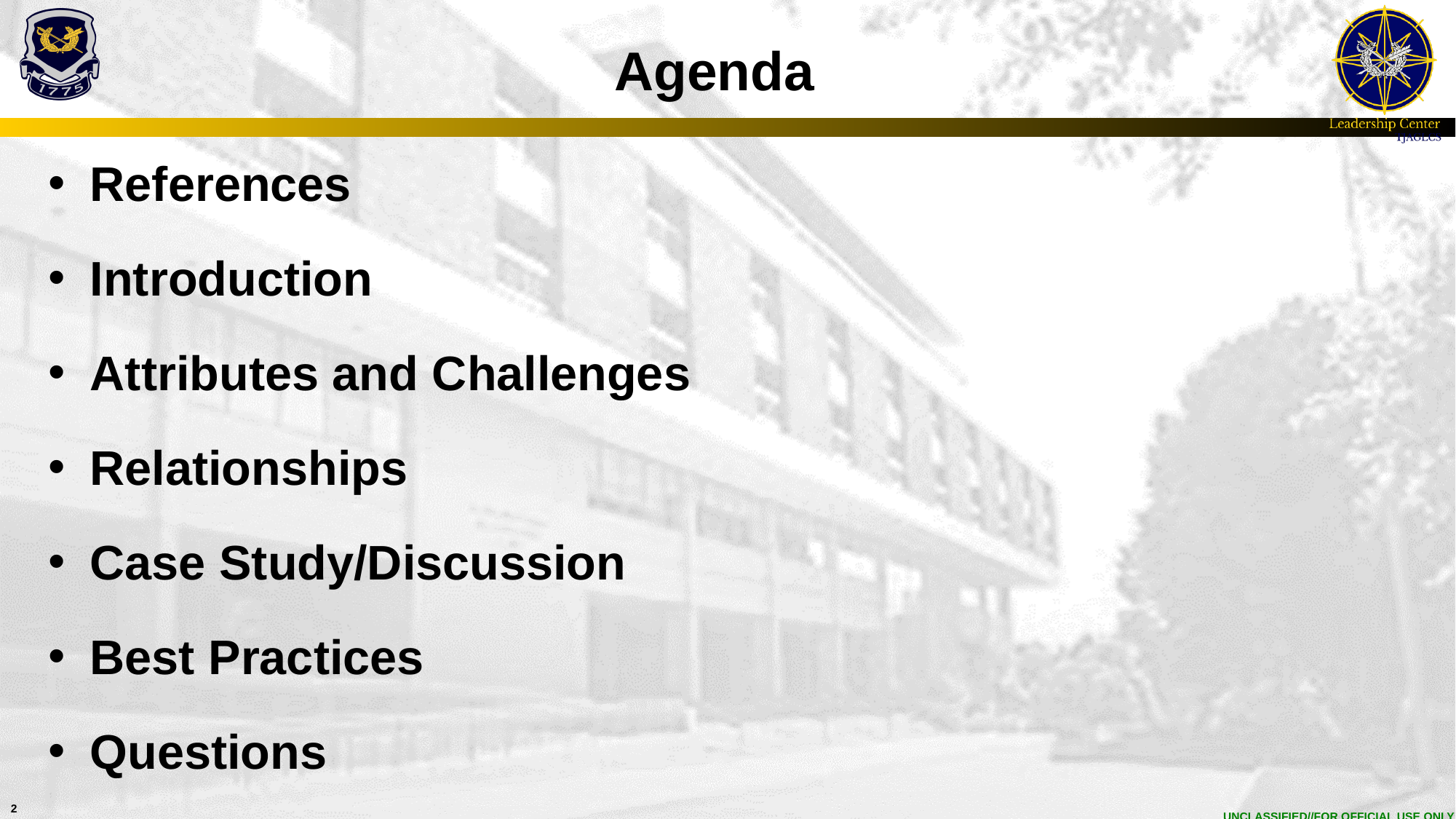

# Agenda
References
Introduction
Attributes and Challenges
Relationships
Case Study/Discussion
Best Practices
Questions